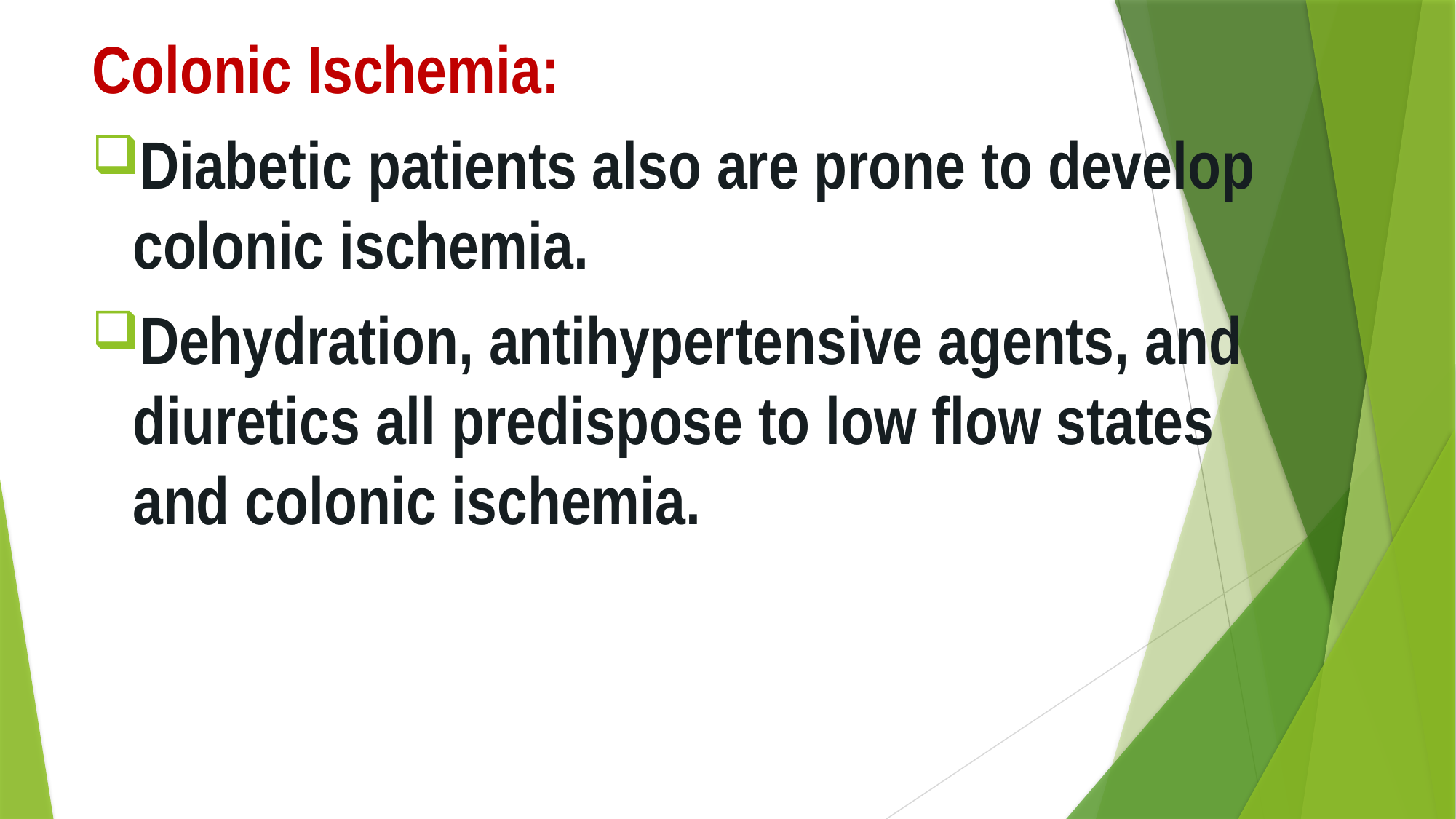

Colonic Ischemia:
Diabetic patients also are prone to develop colonic ischemia.
Dehydration, antihypertensive agents, and diuretics all predispose to low flow states and colonic ischemia.